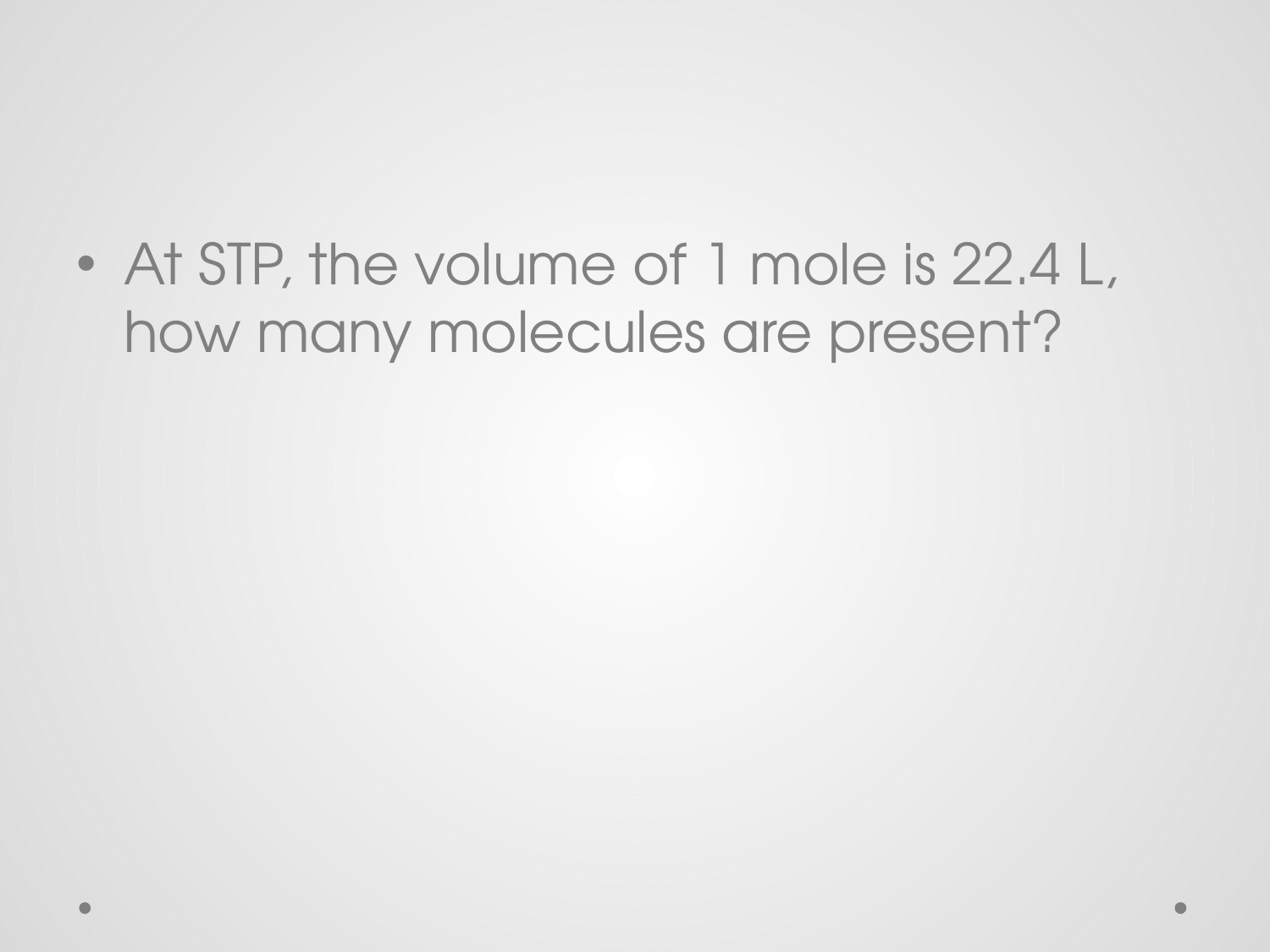

#
At STP, the volume of 1 mole is 22.4 L, how many molecules are present?